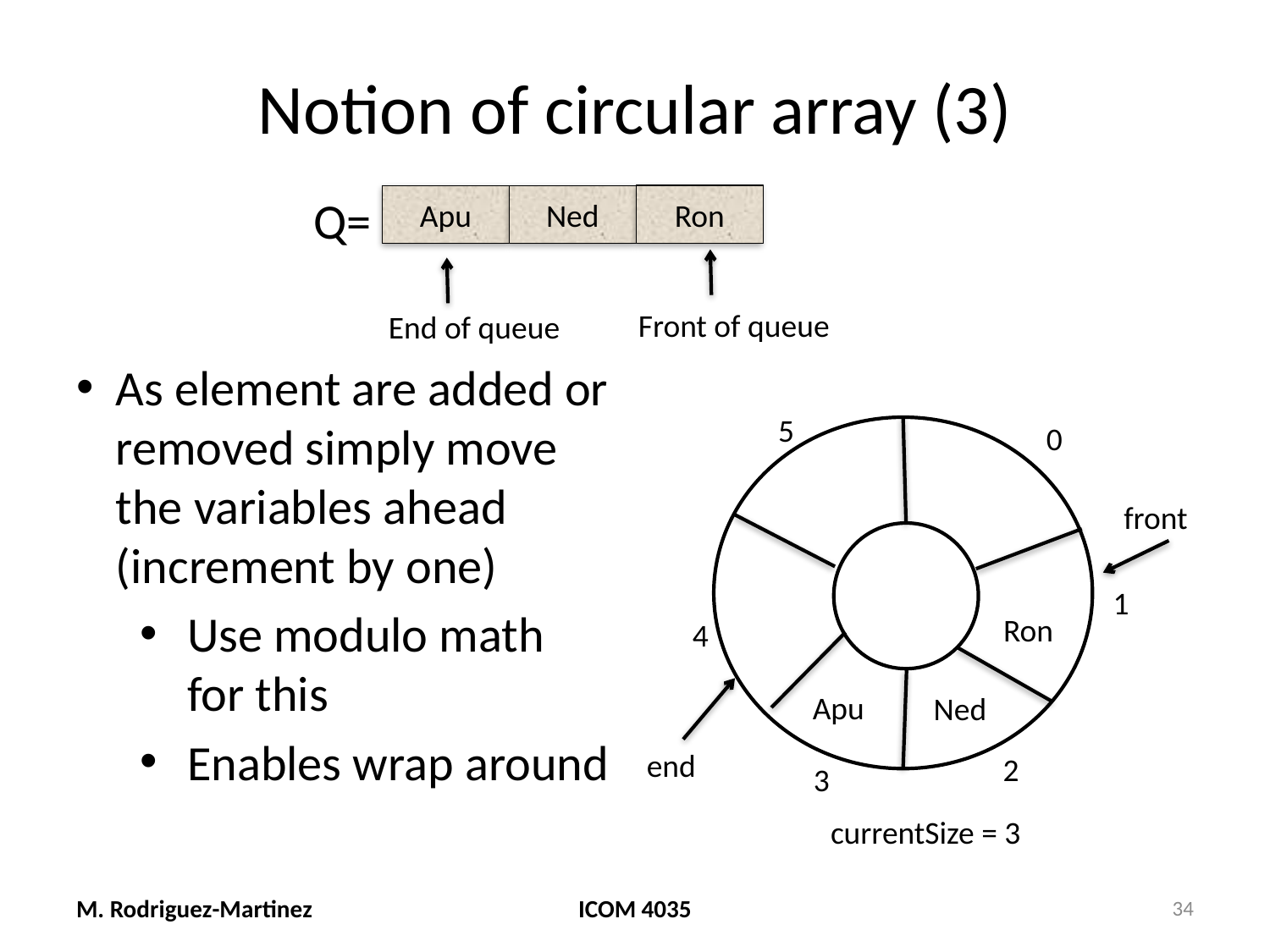

# Notion of circular array (3)
Q=
Ron
Ned
Apu
Front of queue
End of queue
As element are added or removed simply move the variables ahead (increment by one)
Use modulo math for this
Enables wrap around

5
0

front

1
Ron
4
Apu
Ned
end
2
3
currentSize = 3
M. Rodriguez-Martinez
ICOM 4035
34